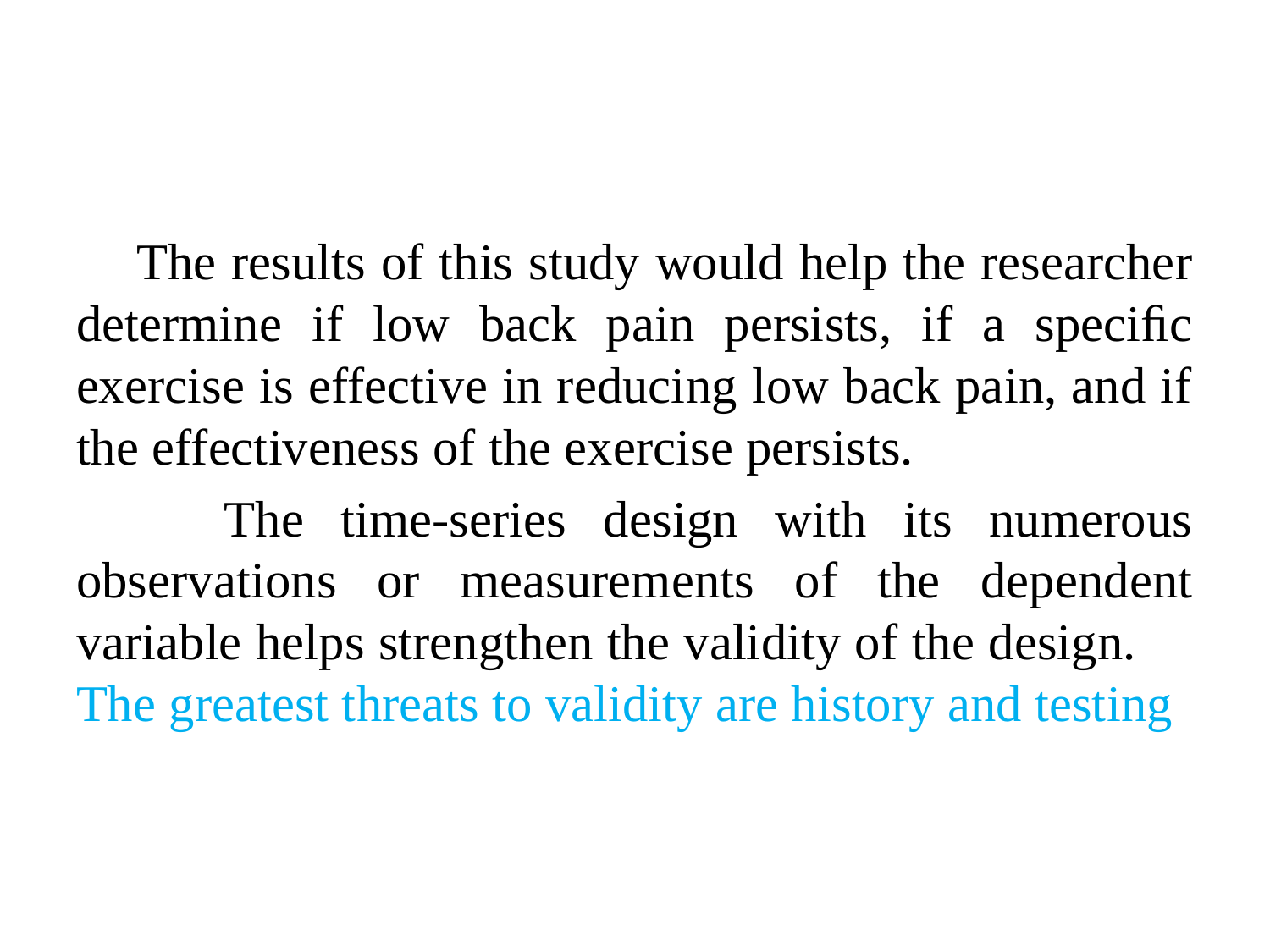

The results of this study would help the researcher determine if low back pain persists, if a speciﬁc exercise is effective in reducing low back pain, and if the effectiveness of the exercise persists.
    The time-series design with its numerous observations or measurements of the dependent variable helps strengthen the validity of the design.     The greatest threats to validity are history and testing